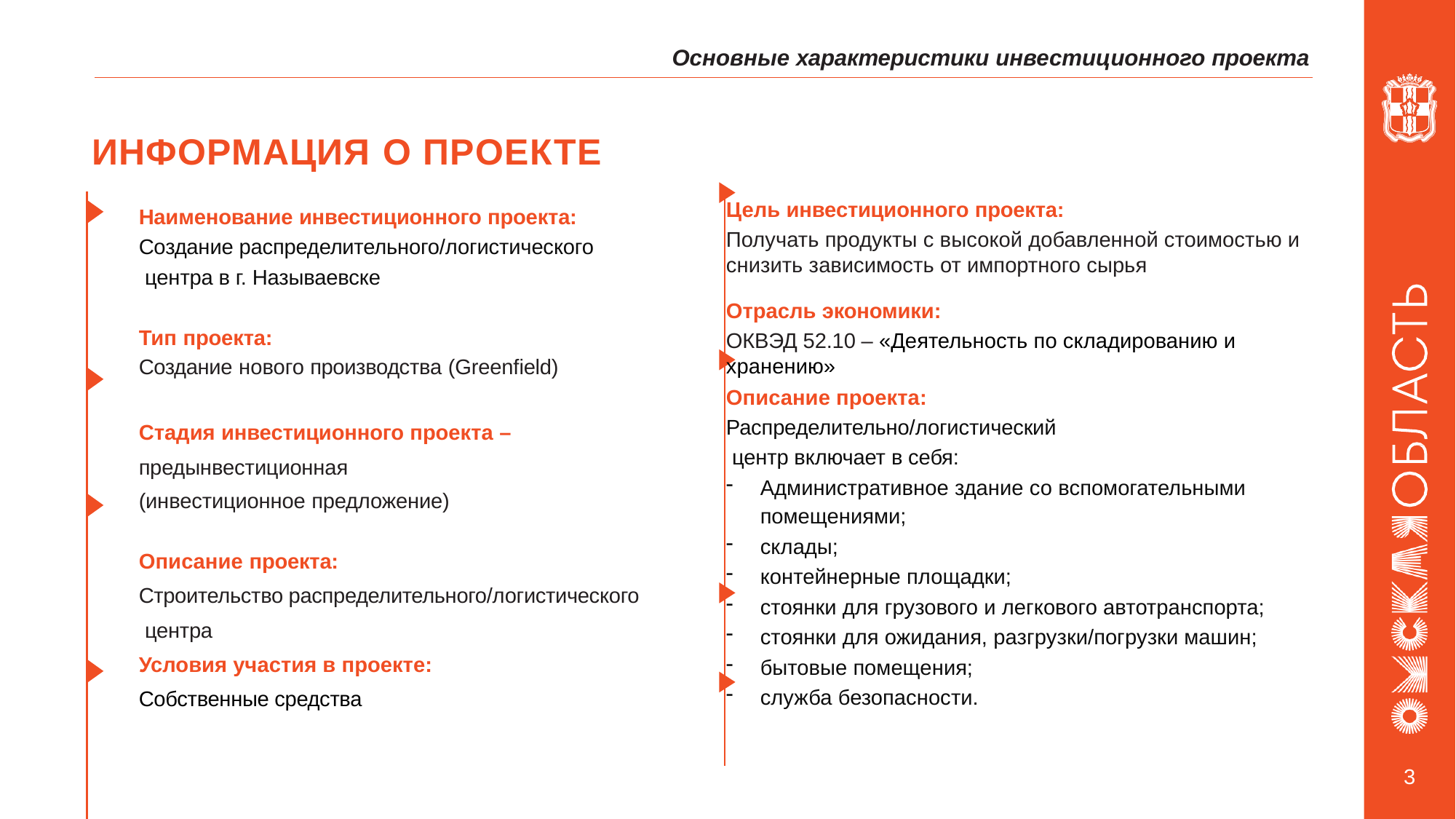

Основные характеристики инвестиционного проекта

# ИНФОРМАЦИЯ О ПРОЕКТЕ

Цель инвестиционного проекта:
Получать продукты с высокой добавленной стоимостью и снизить зависимость от импортного сырья
Отрасль экономики:
ОКВЭД 52.10 – «Деятельность по складированию и хранению»
Описание проекта:
Распределительно/логистический
 центр включает в себя:
Административное здание со вспомогательными помещениями;
склады;
контейнерные площадки;
стоянки для грузового и легкового автотранспорта;
стоянки для ожидания, разгрузки/погрузки машин;
бытовые помещения;
служба безопасности.

Наименование инвестиционного проекта:
Создание распределительного/логистического
 центра в г. Называевске

Тип проекта:
Создание нового производства (Greenfield)

Стадия инвестиционного проекта –
предынвестиционная (инвестиционное предложение)

Описание проекта:
Строительство распределительного/логистического
 центра
Условия участия в проекте:
Собственные средства
3